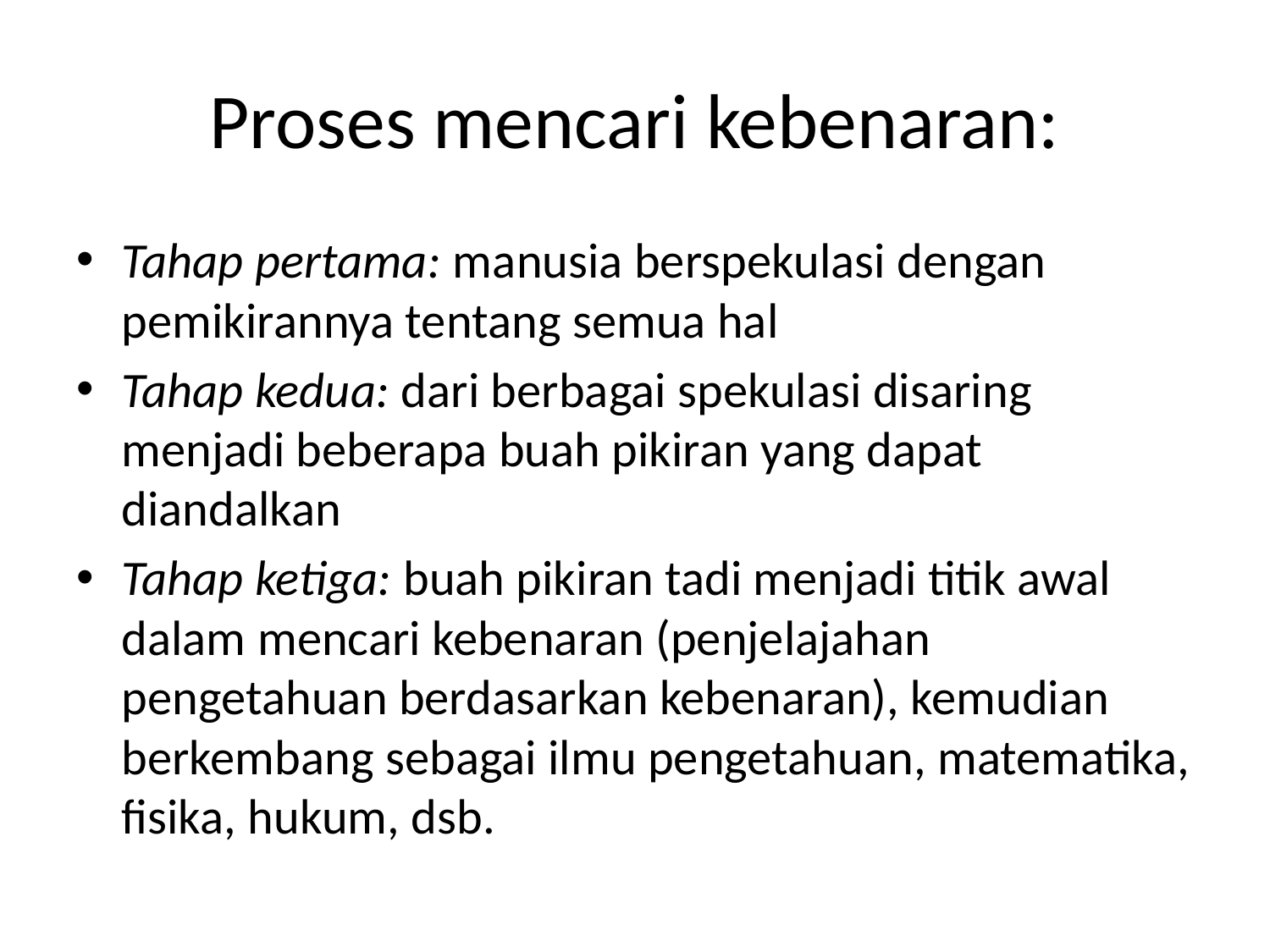

# Proses mencari kebenaran:
Tahap pertama: manusia berspekulasi dengan pemikirannya tentang semua hal
Tahap kedua: dari berbagai spekulasi disaring menjadi beberapa buah pikiran yang dapat diandalkan
Tahap ketiga: buah pikiran tadi menjadi titik awal dalam mencari kebenaran (penjelajahan pengetahuan berdasarkan kebenaran), kemudian berkembang sebagai ilmu pengetahuan, matematika, fisika, hukum, dsb.